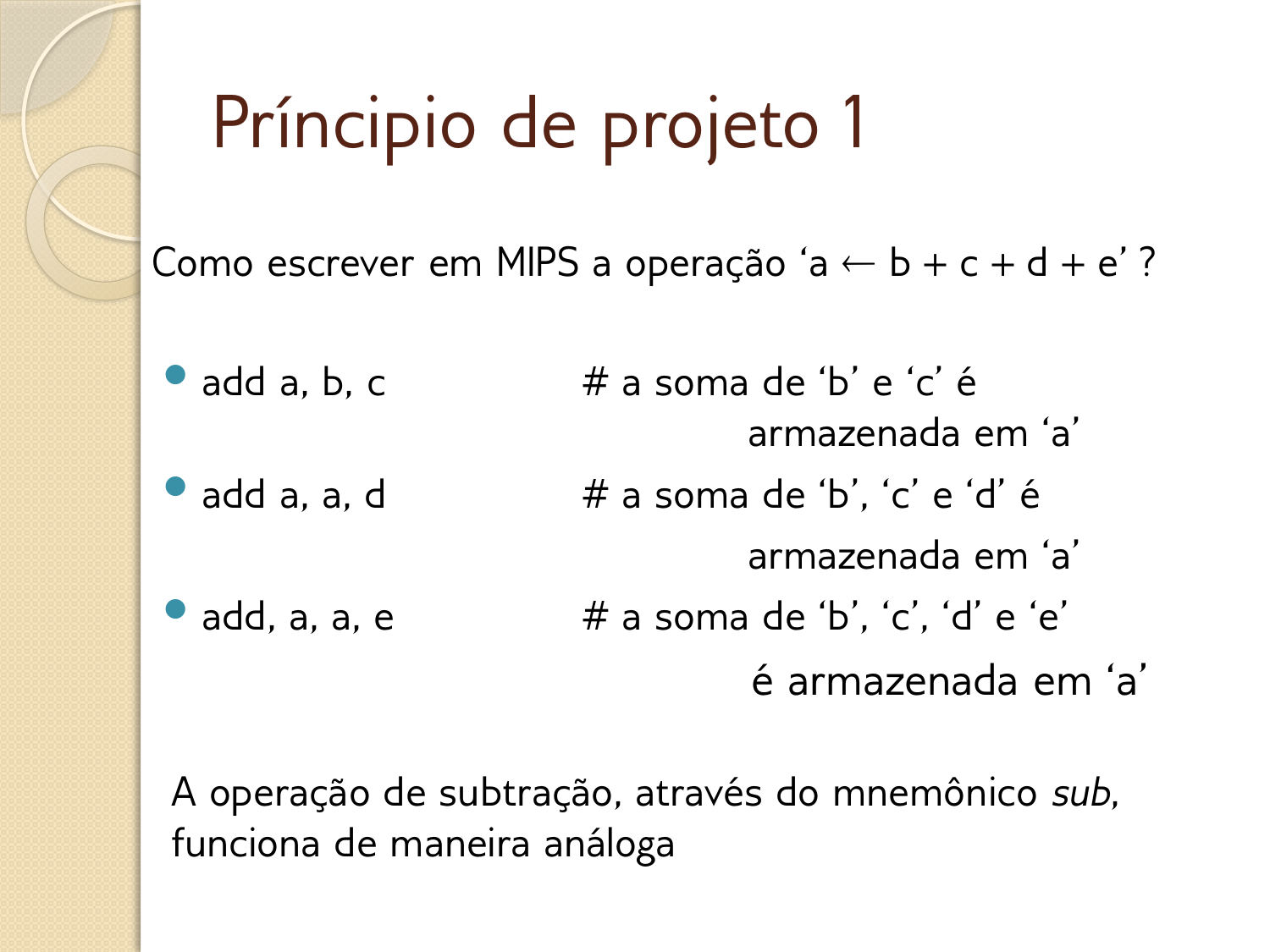

# Príncipio de projeto 1
Como escrever em MIPS a operação ‘a ← b + c + d + e’ ?

add a, b, c		# a soma de ‘b’ e ‘c’ é 					   armazenada em ‘a’
add a, a, d		# a soma de ‘b’, ‘c’ e ‘d’ é
					   armazenada em ‘a’
add, a, a, e	 	# a soma de ‘b’, ‘c’, ‘d’ e ‘e’
					   é armazenada em ‘a’

A operação de subtração, através do mnemônico sub, funciona de maneira análoga
7